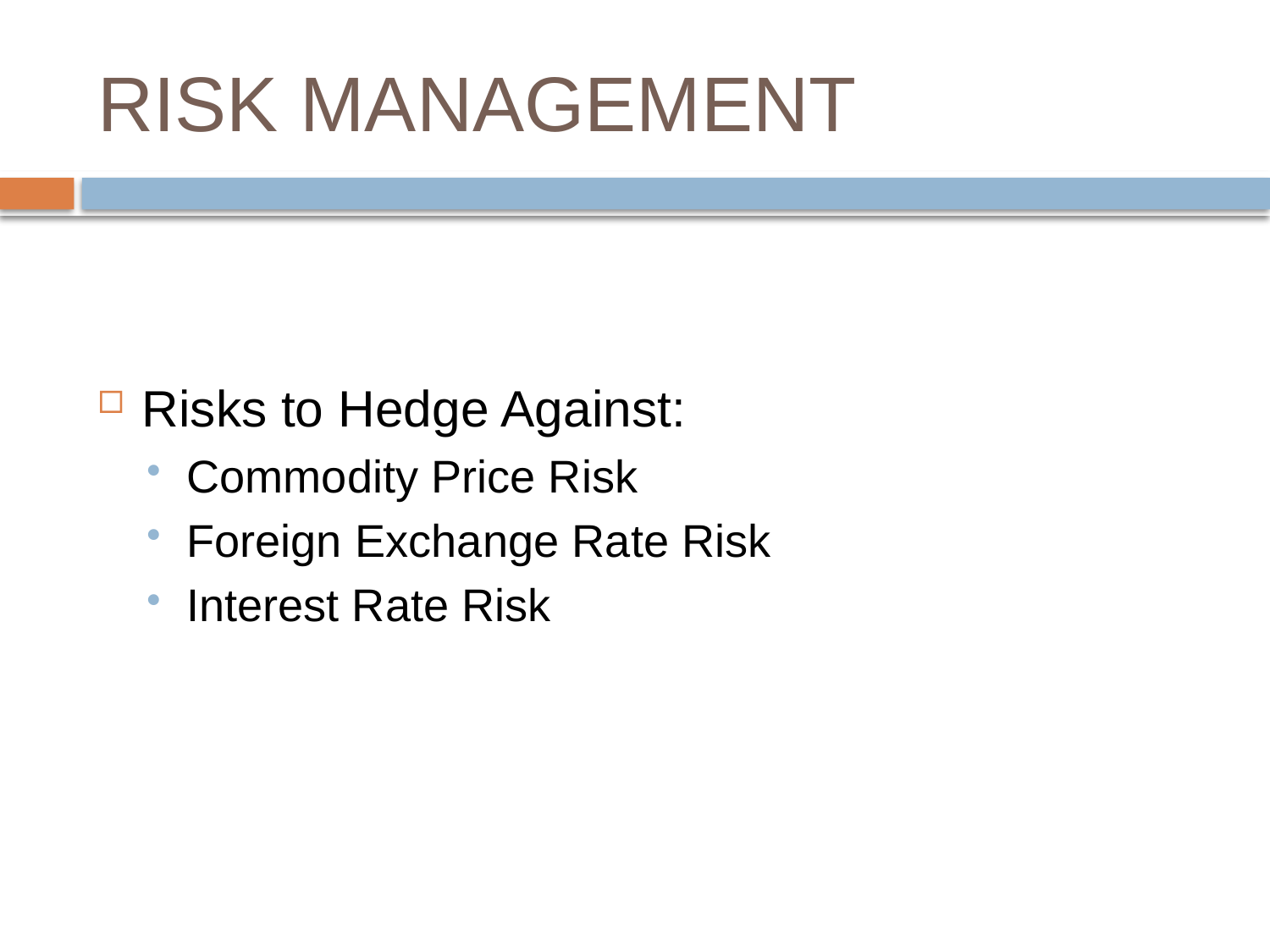

# RISK MANAGEMENT

Risks to Hedge Against:
Commodity Price Risk
Foreign Exchange Rate Risk
Interest Rate Risk